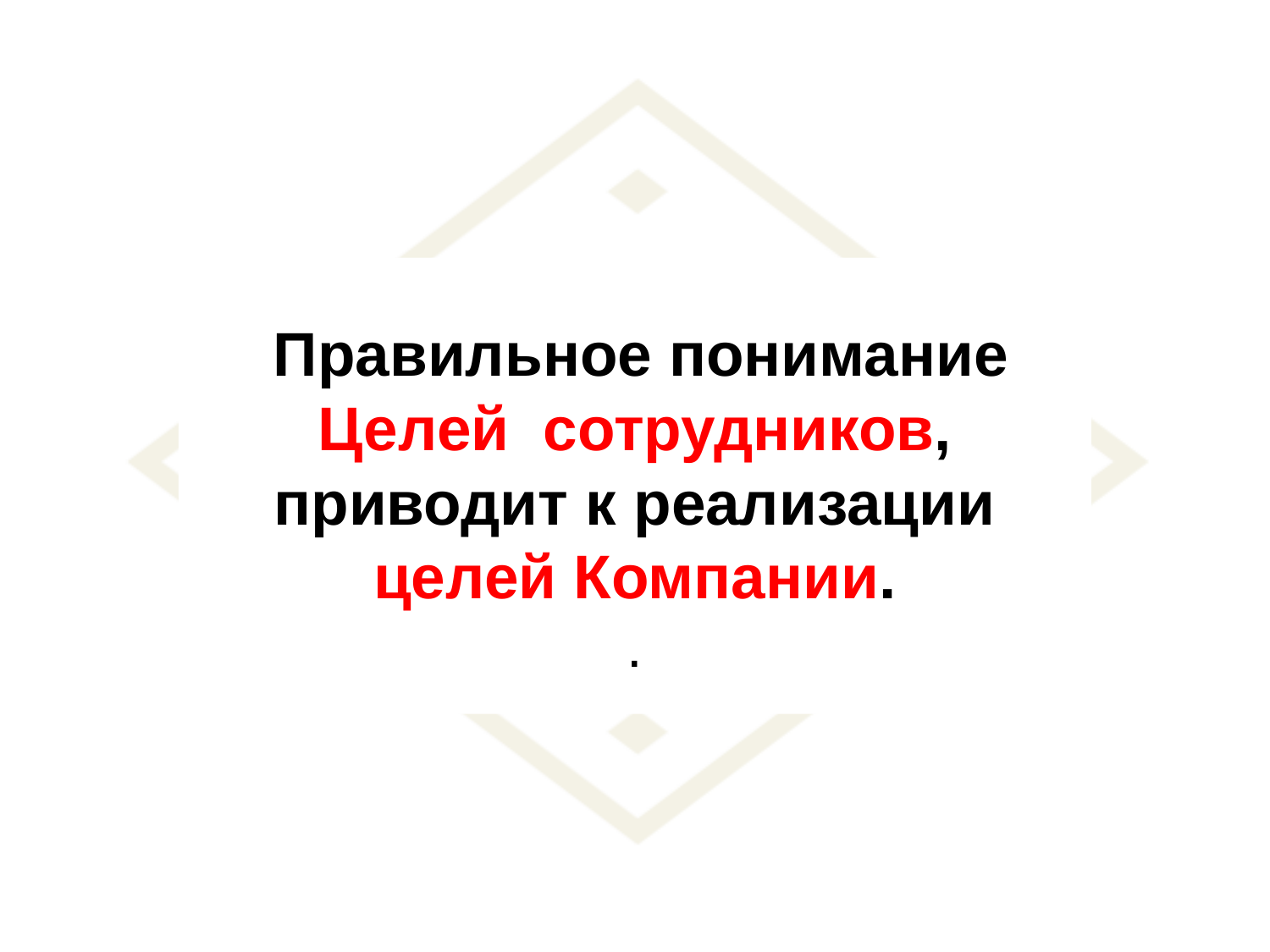

Правильное понимание
 Целей  сотрудников,
приводит к реализации целей Компании.
.